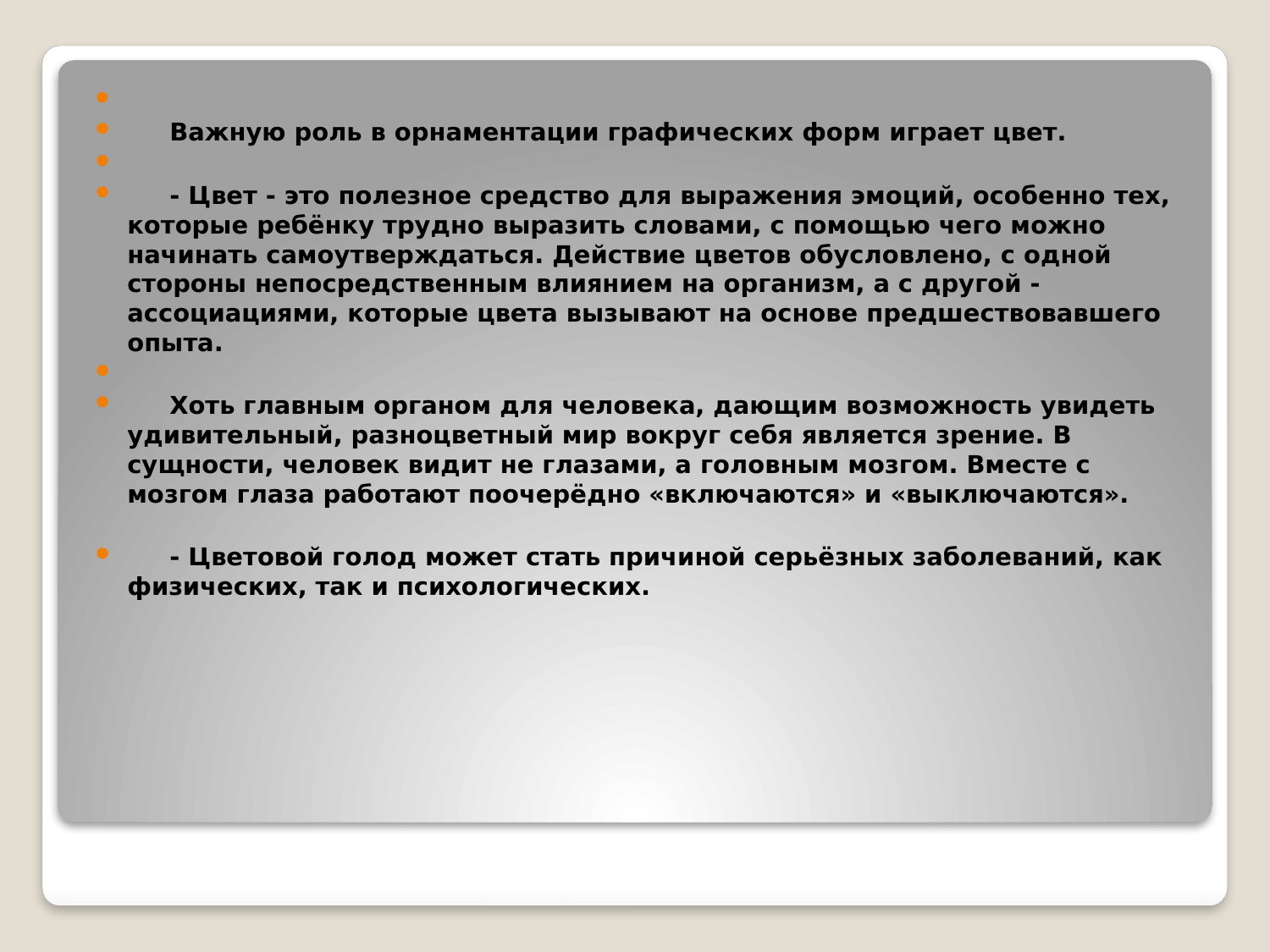

Важную роль в орнаментации графических форм играет цвет.

     - Цвет - это полезное средство для выражения эмоций, особенно тех, которые ребёнку трудно выразить словами, с помощью чего можно начинать самоутверждаться. Действие цветов обусловлено, с одной стороны непосредственным влиянием на организм, а с другой - ассоциациями, которые цвета вызывают на основе предшествовавшего опыта.

     Хоть главным органом для человека, дающим возможность увидеть удивительный, разноцветный мир вокруг себя является зрение. В сущности, человек видит не глазами, а головным мозгом. Вместе с мозгом глаза работают поочерёдно «включаются» и «выключаются».

     - Цветовой голод может стать причиной серьёзных заболеваний, как физических, так и психологических.